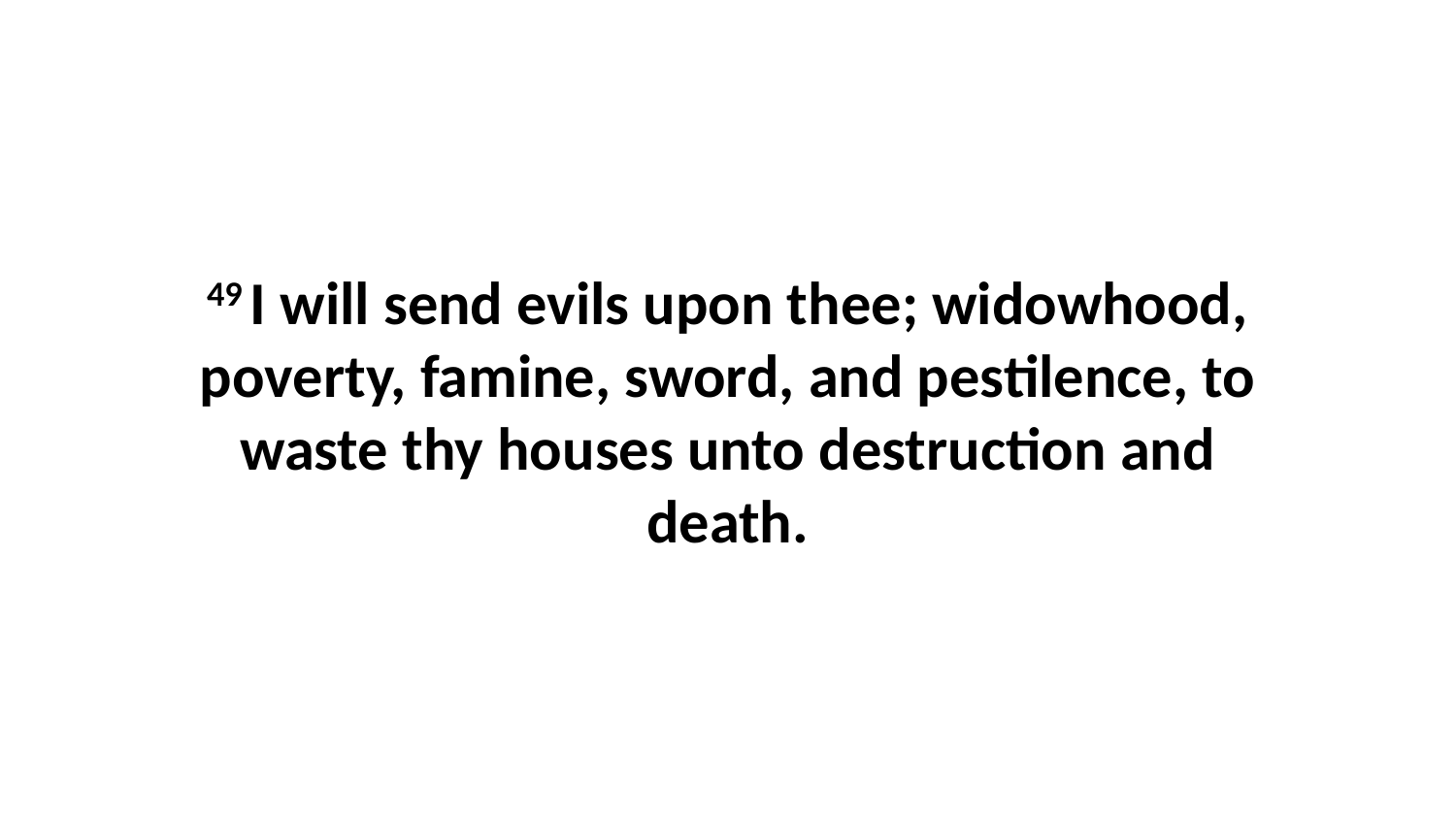

49 I will send evils upon thee; widowhood, poverty, famine, sword, and pestilence, to waste thy houses unto destruction and death.